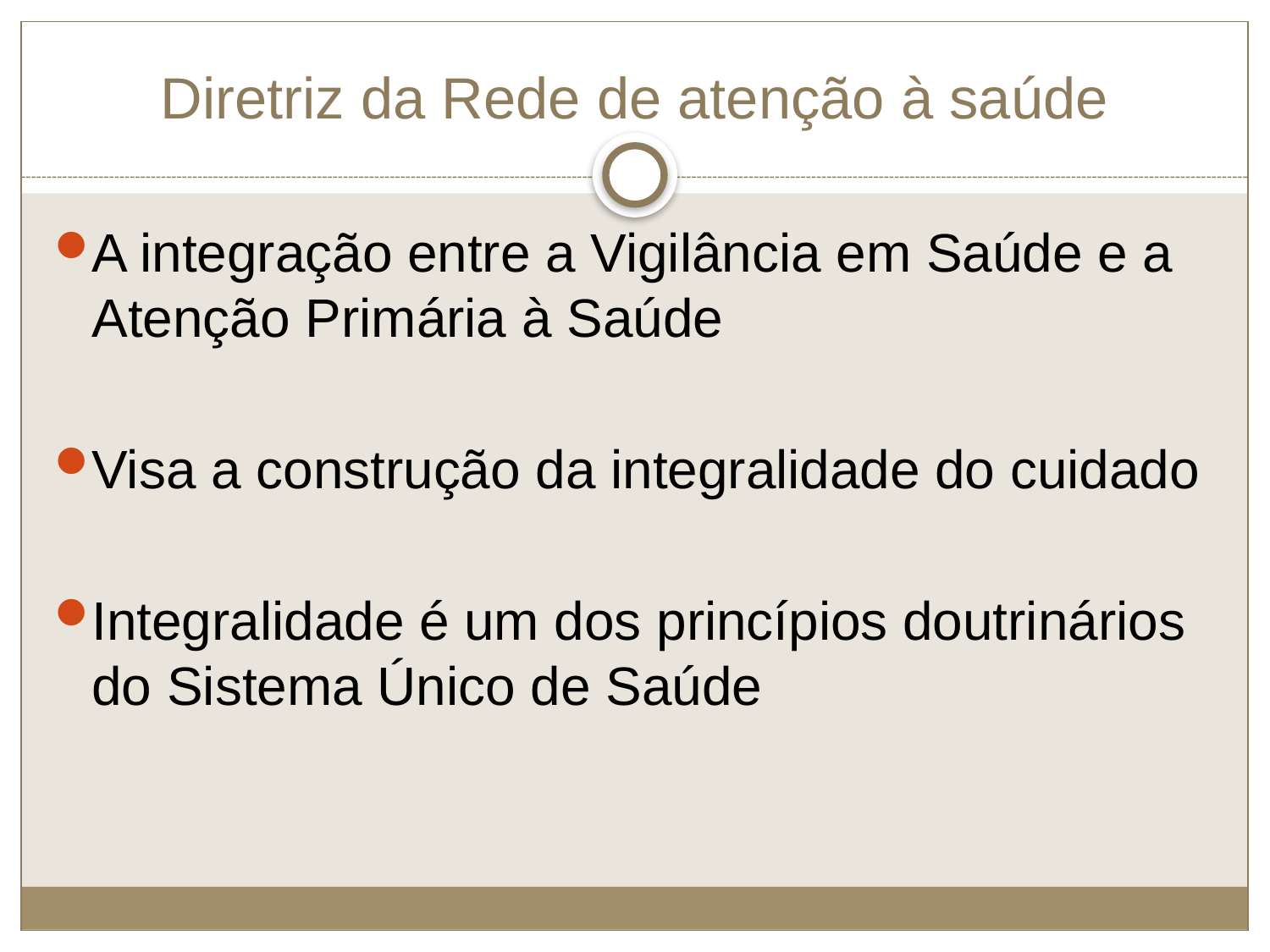

# Diretriz da Rede de atenção à saúde
A integração entre a Vigilância em Saúde e a Atenção Primária à Saúde

Visa a construção da integralidade do cuidado

Integralidade é um dos princípios doutrinários do Sistema Único de Saúde